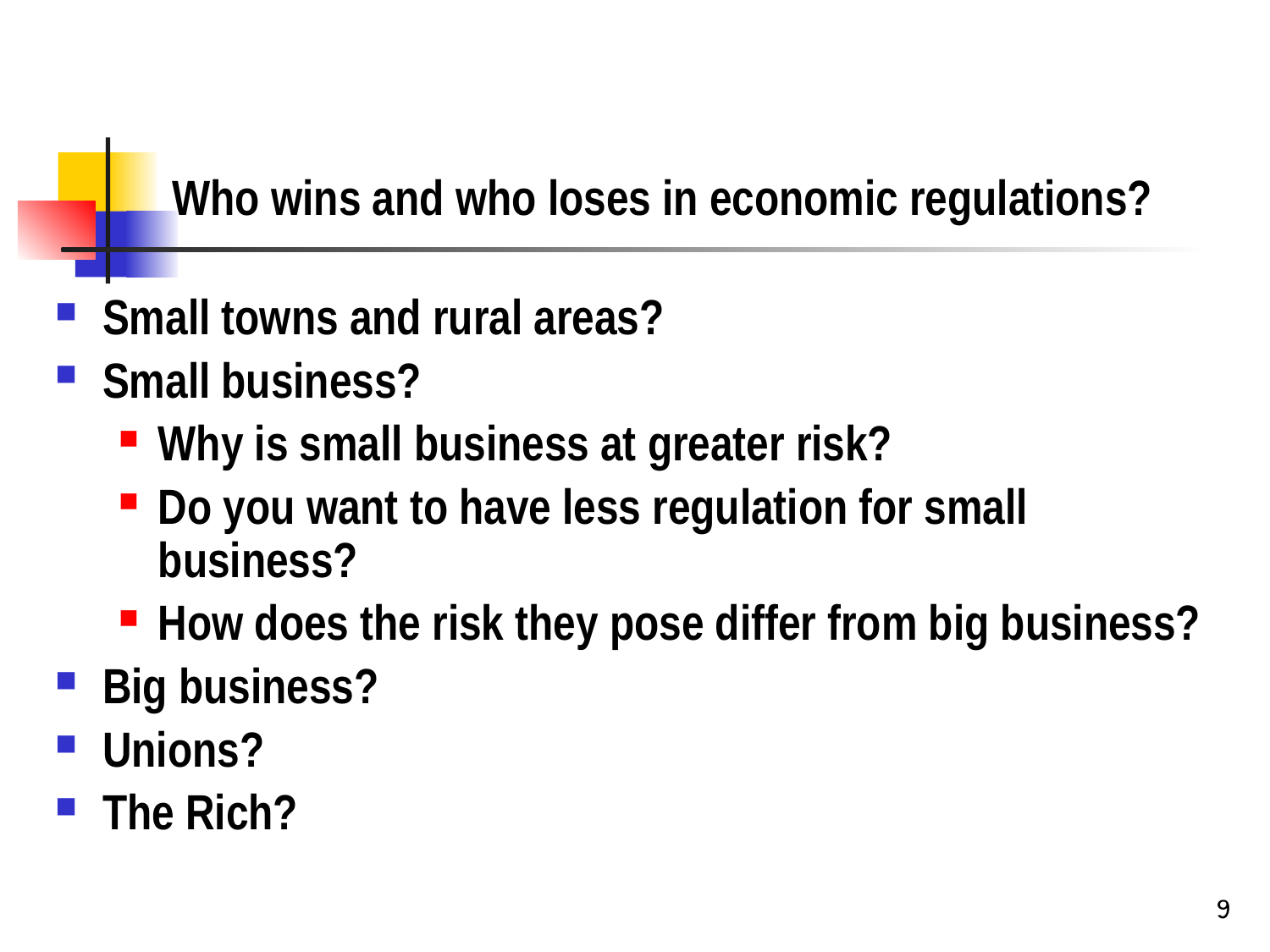

# Who wins and who loses in economic regulations?
Small towns and rural areas?
Small business?
Why is small business at greater risk?
Do you want to have less regulation for small business?
How does the risk they pose differ from big business?
Big business?
Unions?
The Rich?
9